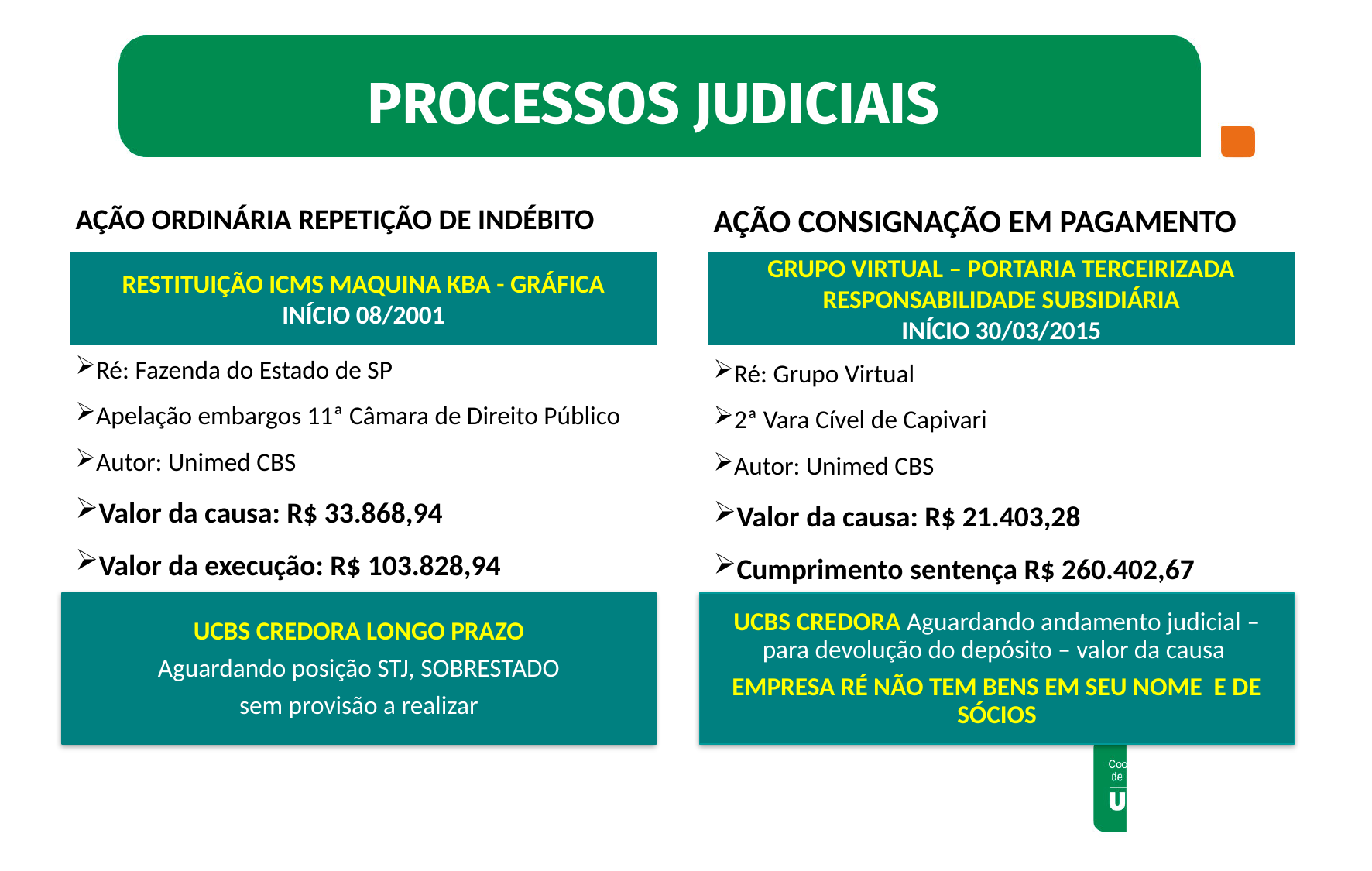

Processos judiciais

AÇÃO ORDINÁRIA REPETIÇÃO DE INDÉBITO

Ré: Fazenda do Estado de SP
Apelação embargos 11ª Câmara de Direito Público
Autor: Unimed CBS
Valor da causa: R$ 33.868,94
Valor da execução: R$ 103.828,94

AÇÃO CONSIGNAÇÃO EM PAGAMENTO

Ré: Grupo Virtual
2ª Vara Cível de Capivari
Autor: Unimed CBS
Valor da causa: R$ 21.403,28
Cumprimento sentença R$ 260.402,67

RESTITUIÇÃO ICMS MAQUINA KBA - GRÁFICA
INÍCIO 08/2001
DEZ /2019
GRUPO VIRTUAL – PORTARIA TERCEIRIZADA RESPONSABILIDADE SUBSIDIÁRIA
INÍCIO 30/03/2015
FEV /2019
UCBS CREDORA LONGO PRAZO
Aguardando posição STJ, SOBRESTADO
sem provisão a realizar
UCBS CREDORA Aguardando andamento judicial – para devolução do depósito – valor da causa
EMPRESA RÉ NÃO TEM BENS EM SEU NOME  E DE SÓCIOS